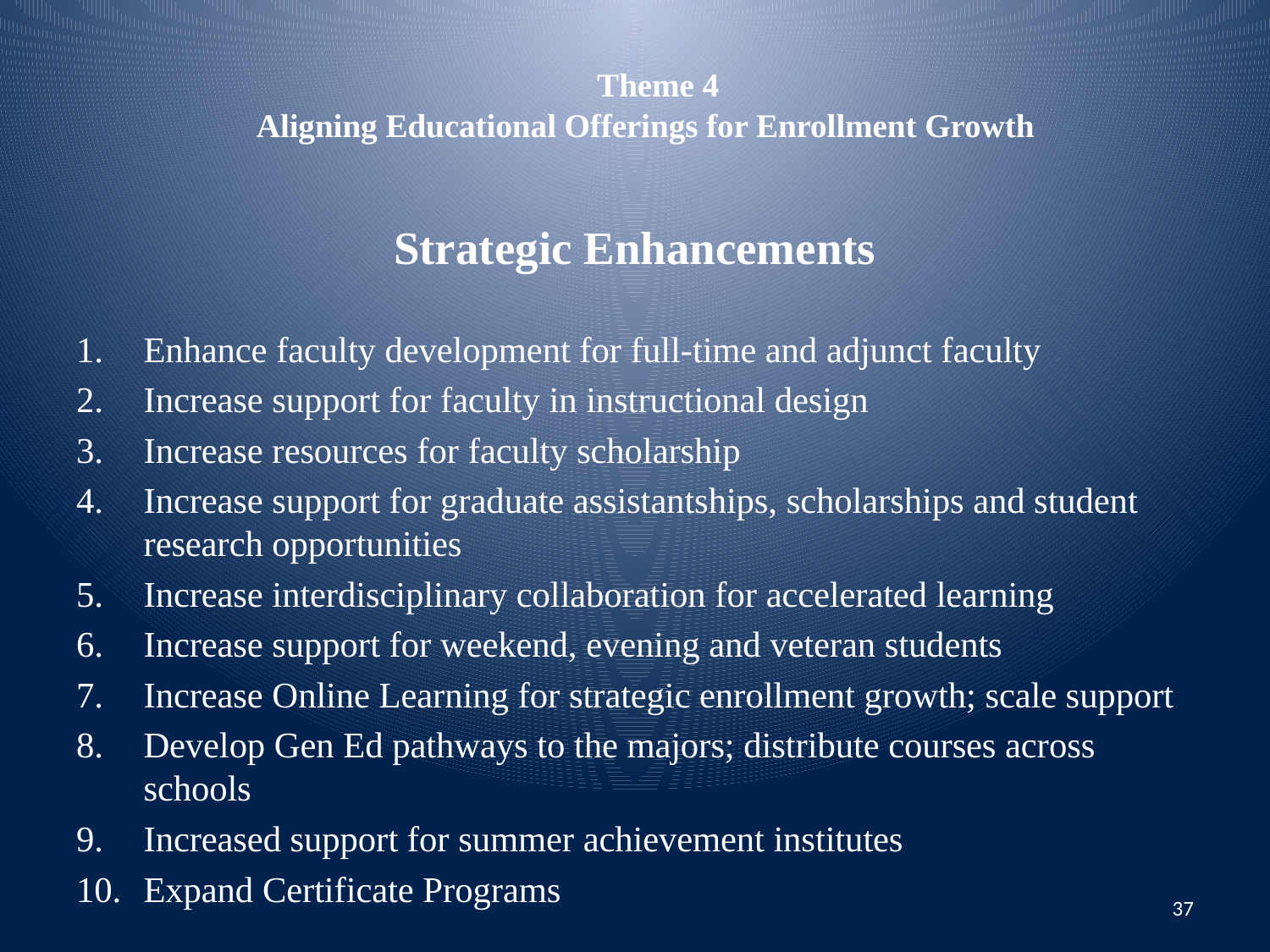

# Theme 4 Aligning Educational Offerings for Enrollment Growth
Strategic Enhancements

Enhance faculty development for full-time and adjunct faculty
Increase support for faculty in instructional design
Increase resources for faculty scholarship
Increase support for graduate assistantships, scholarships and student research opportunities
Increase interdisciplinary collaboration for accelerated learning
Increase support for weekend, evening and veteran students
Increase Online Learning for strategic enrollment growth; scale support
Develop Gen Ed pathways to the majors; distribute courses across schools
Increased support for summer achievement institutes
Expand Certificate Programs

37